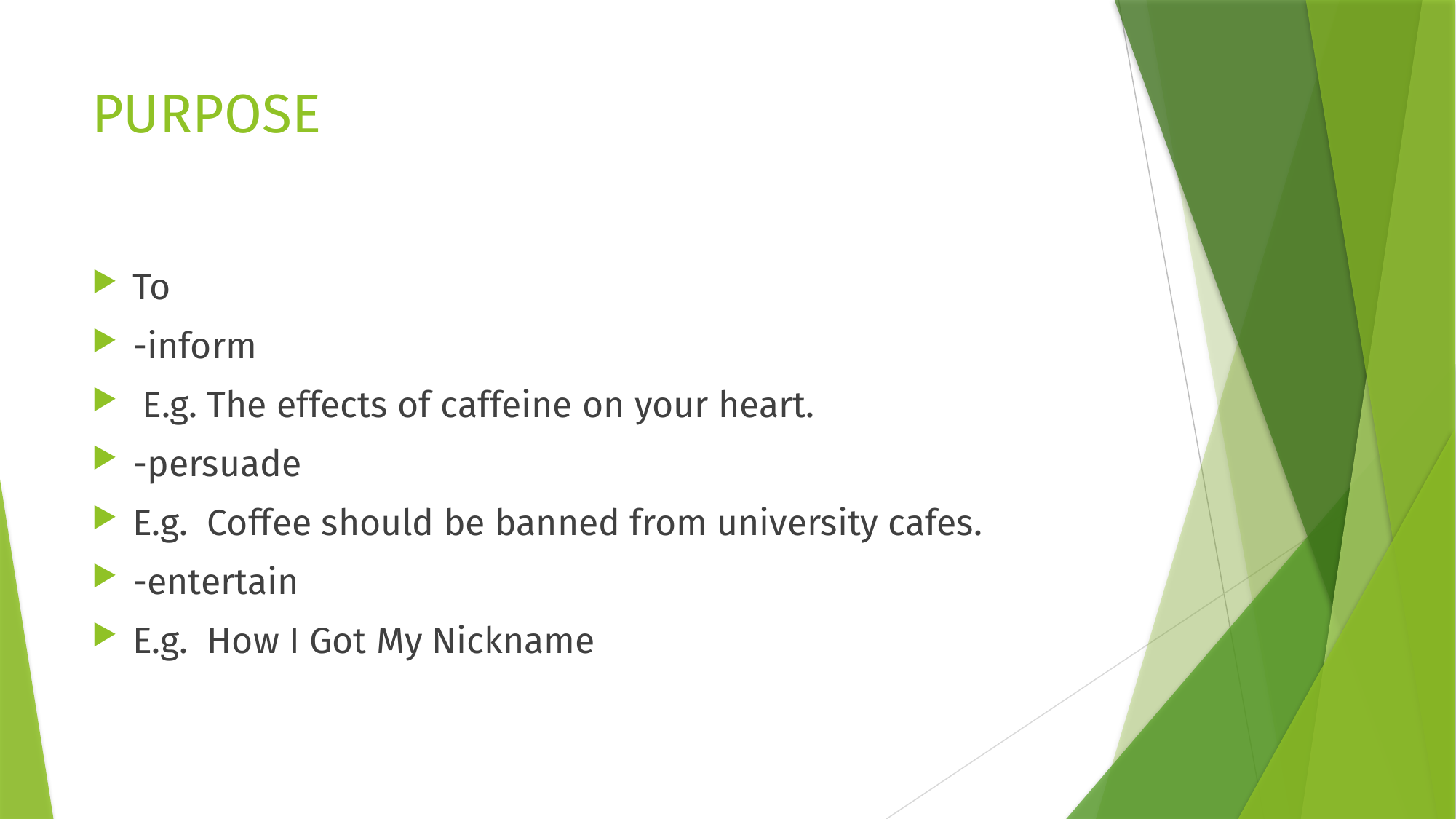

# PURPOSE
To
-inform
 E.g. The effects of caffeine on your heart.
-persuade
E.g.  Coffee should be banned from university cafes.
-entertain
E.g.  How I Got My Nickname